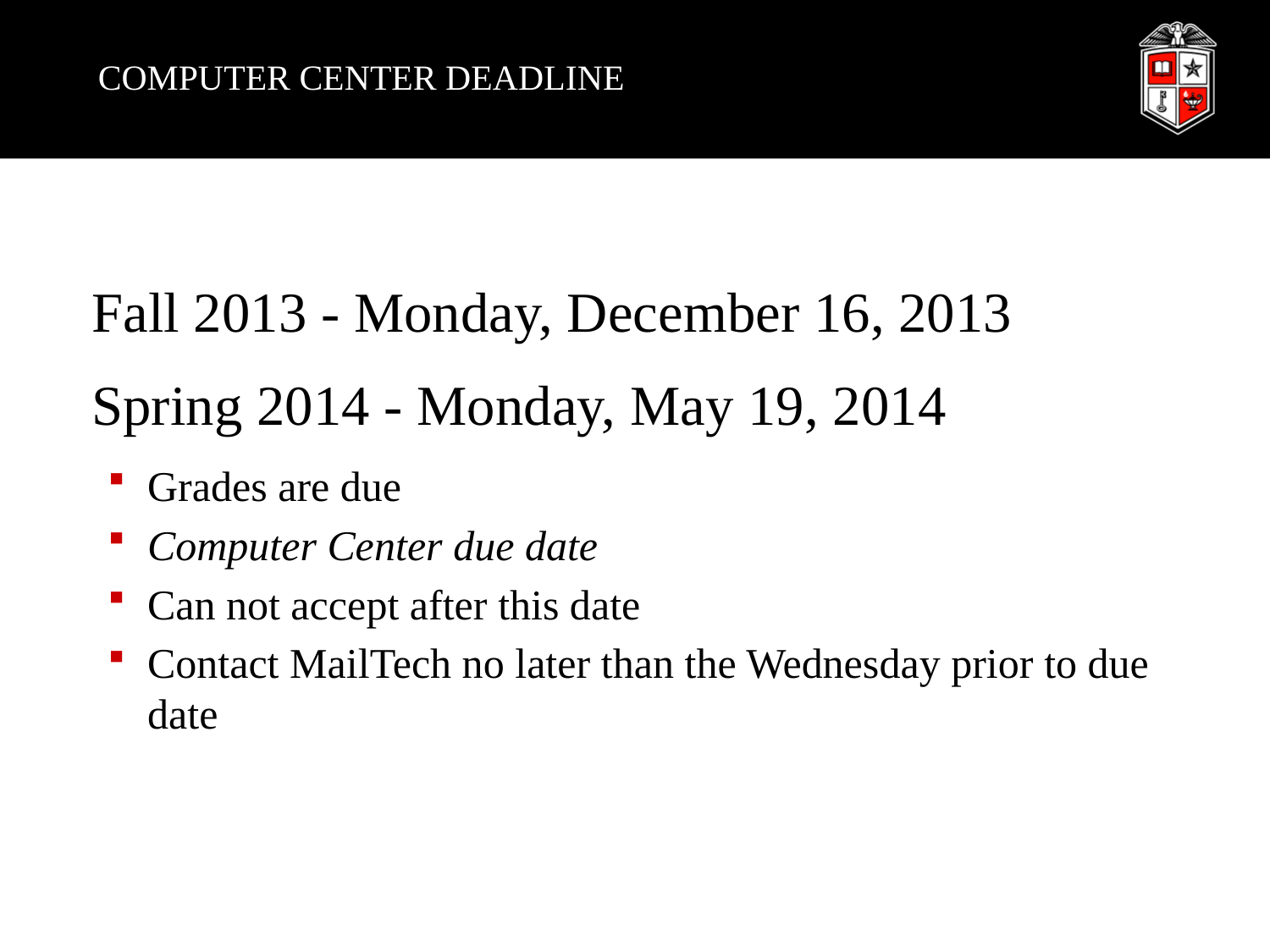

# COMPUTER CENTER DEADLINE
Fall 2013 - Monday, December 16, 2013
Spring 2014 - Monday, May 19, 2014
Grades are due
Computer Center due date
Can not accept after this date
Contact MailTech no later than the Wednesday prior to due date